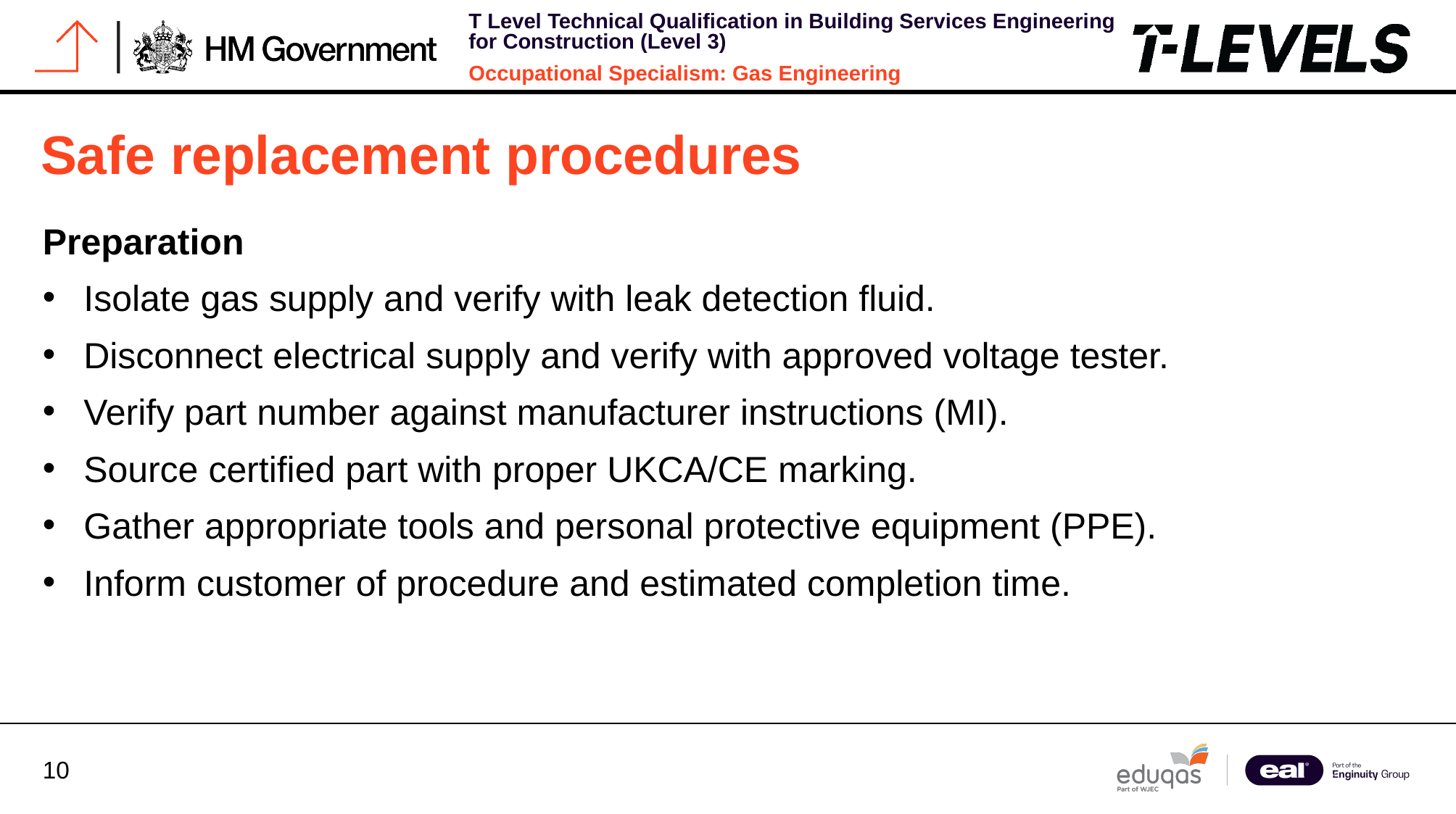

# Safe replacement procedures
Preparation
Isolate gas supply and verify with leak detection fluid.
Disconnect electrical supply and verify with approved voltage tester.
Verify part number against manufacturer instructions (MI).
Source certified part with proper UKCA/CE marking.
Gather appropriate tools and personal protective equipment (PPE).
Inform customer of procedure and estimated completion time.